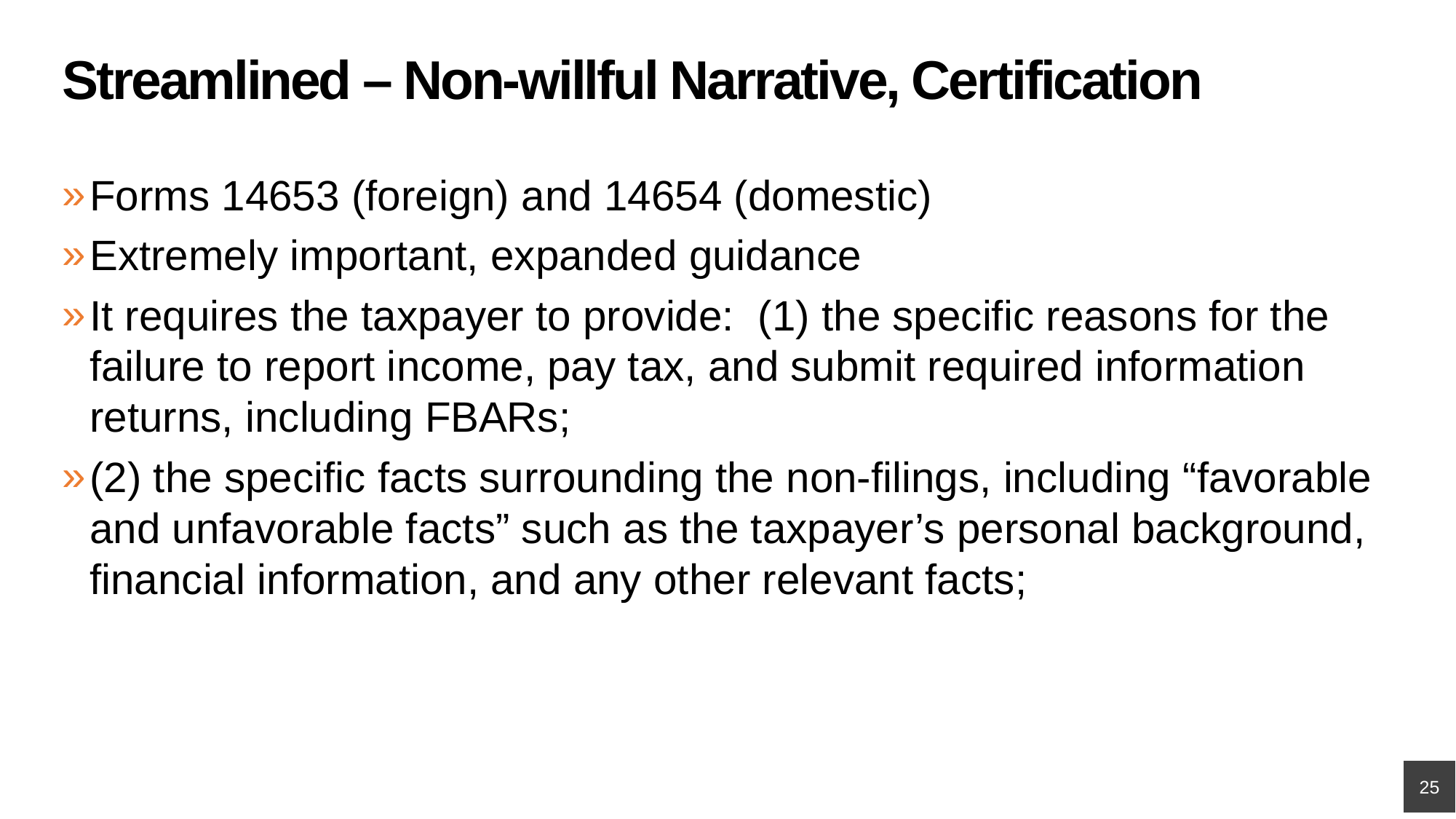

# Streamlined – Non-willful Narrative, Certification
Forms 14653 (foreign) and 14654 (domestic)
Extremely important, expanded guidance
It requires the taxpayer to provide:  (1) the specific reasons for the failure to report income, pay tax, and submit required information returns, including FBARs;
(2) the specific facts surrounding the non-filings, including “favorable and unfavorable facts” such as the taxpayer’s personal background, financial information, and any other relevant facts;
25